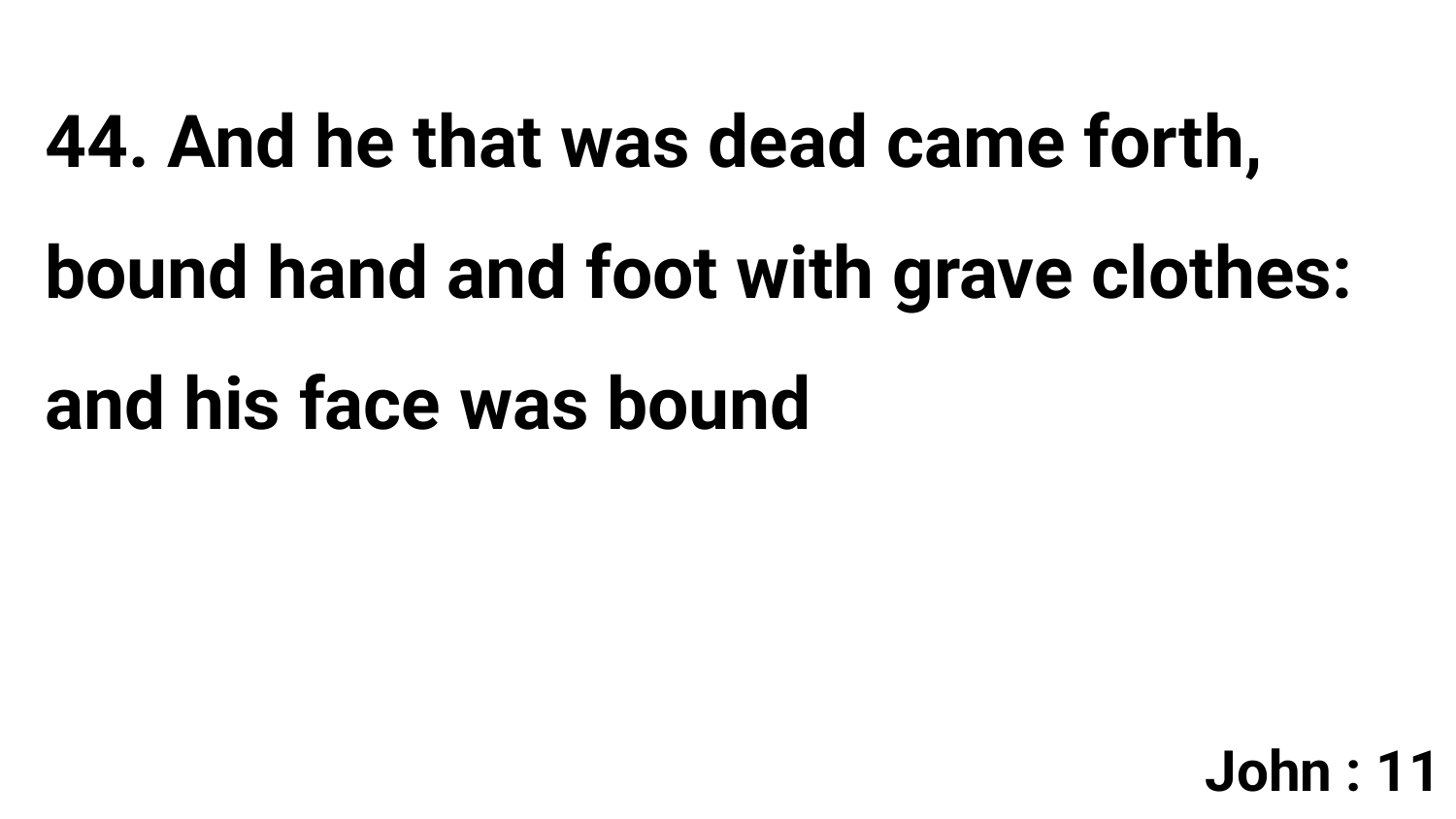

44. And he that was dead came forth, bound hand and foot with grave clothes: and his face was bound
John : 11